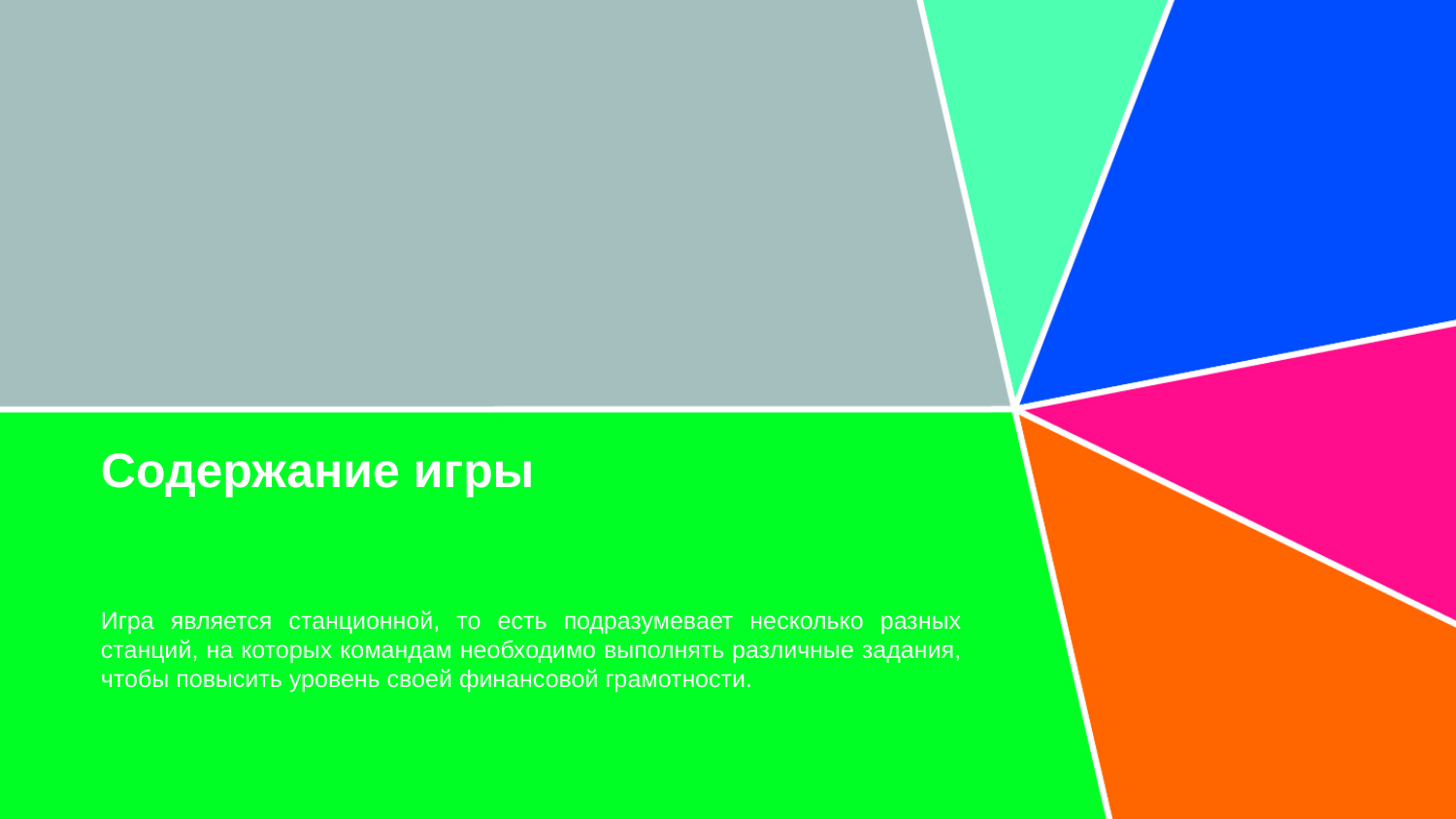

# Содержание игры
Игра является станционной, то есть подразумевает несколько разных станций, на которых командам необходимо выполнять различные задания, чтобы повысить уровень своей финансовой грамотности.